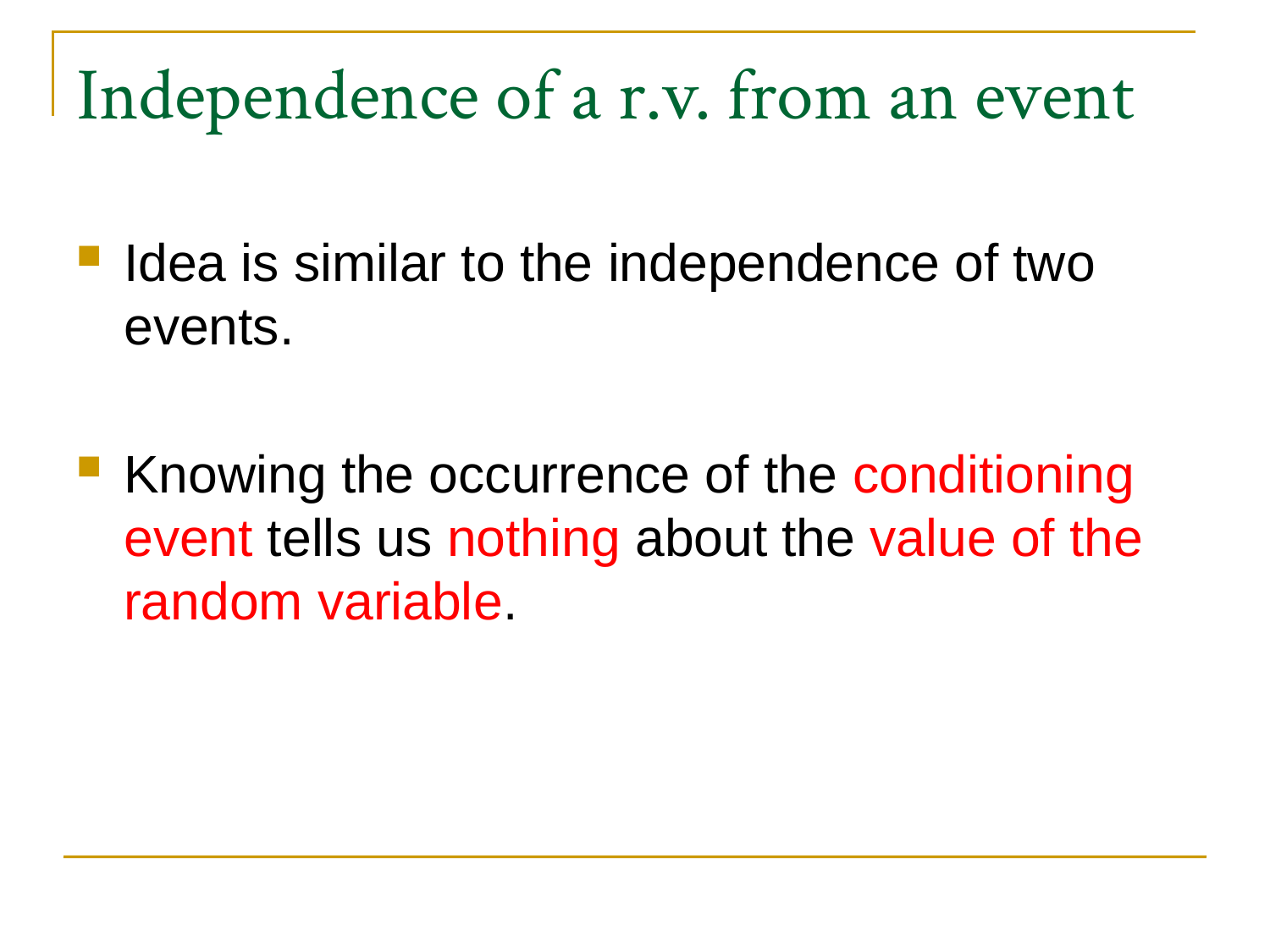

# Independence of a r.v. from an event
Idea is similar to the independence of two events.

Knowing the occurrence of the conditioning event tells us nothing about the value of the random variable.